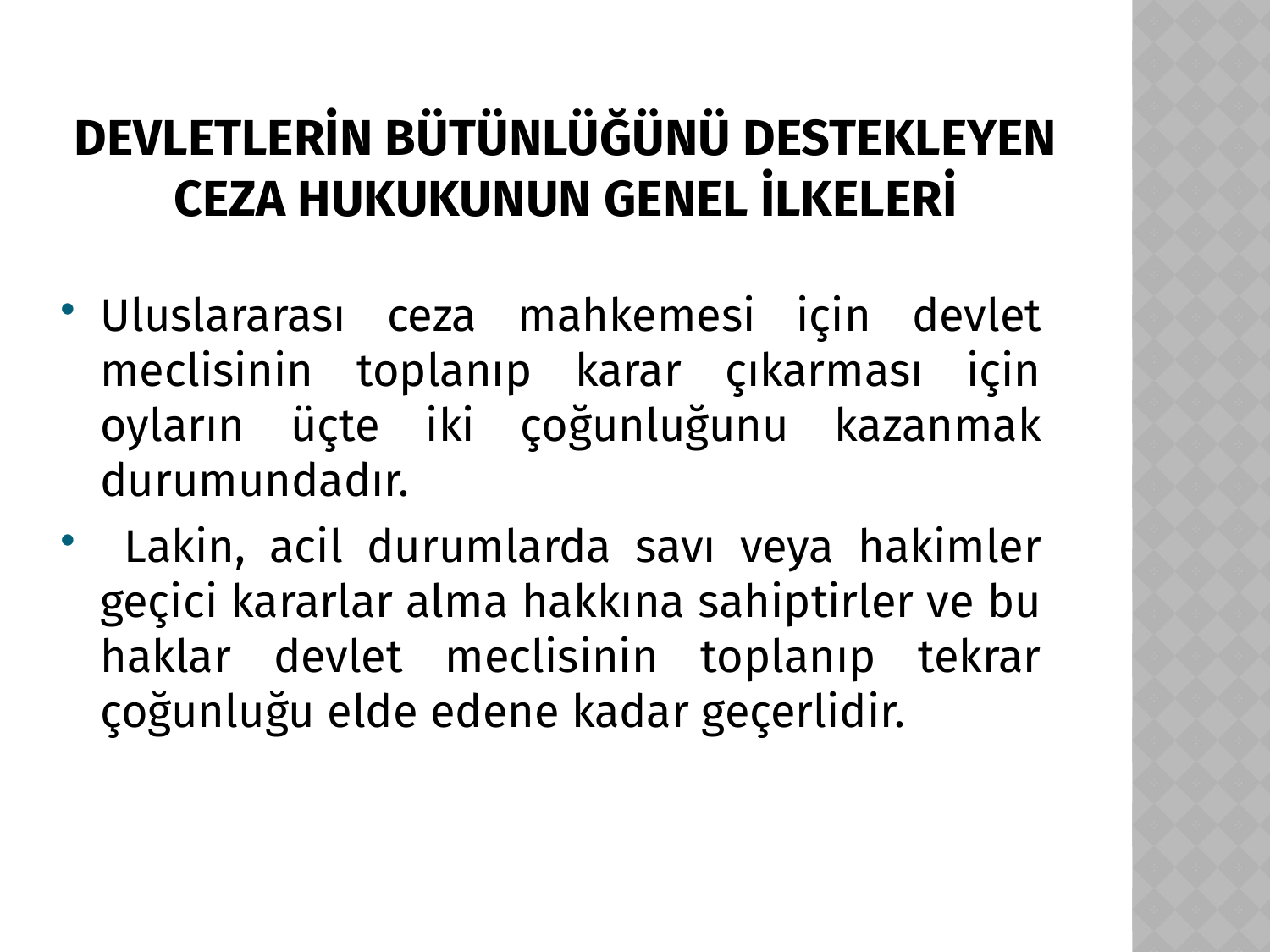

# DEVLETLERİN BÜTÜNLÜĞÜNÜ DESTEKLEYEN CEZA HUKUKUNUN GENEL İLKELERİ
Uluslararası ceza mahkemesi için devlet meclisinin toplanıp karar çıkarması için oyların üçte iki çoğunluğunu kazanmak durumundadır.
 Lakin, acil durumlarda savı veya hakimler geçici kararlar alma hakkına sahiptirler ve bu haklar devlet meclisinin toplanıp tekrar çoğunluğu elde edene kadar geçerlidir.